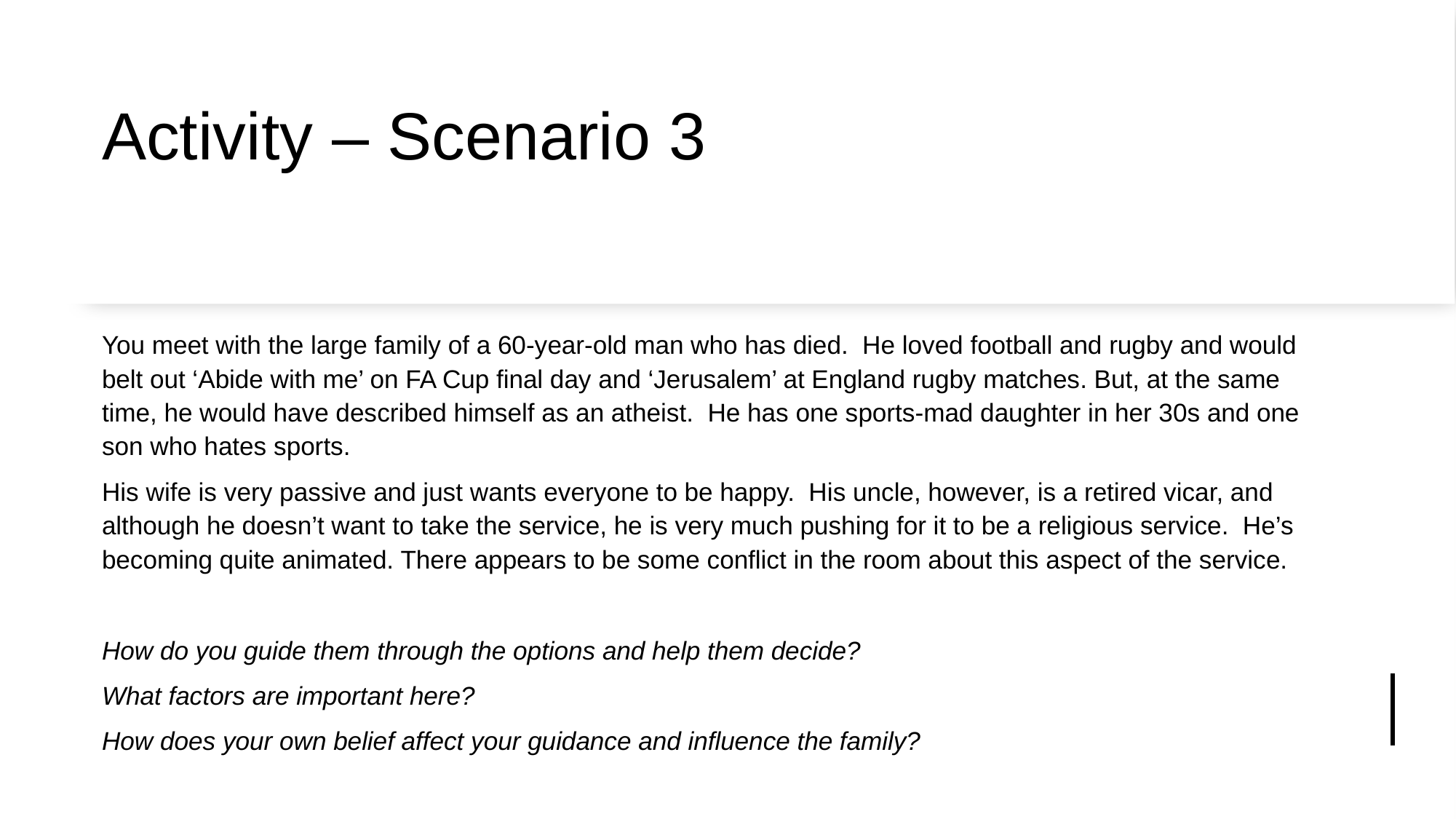

# Activity – Scenario 3
You meet with the large family of a 60-year-old man who has died.  He loved football and rugby and would belt out ‘Abide with me’ on FA Cup final day and ‘Jerusalem’ at England rugby matches. But, at the same time, he would have described himself as an atheist.  He has one sports-mad daughter in her 30s and one son who hates sports.
His wife is very passive and just wants everyone to be happy.  His uncle, however, is a retired vicar, and although he doesn’t want to take the service, he is very much pushing for it to be a religious service.  He’s becoming quite animated. There appears to be some conflict in the room about this aspect of the service.

How do you guide them through the options and help them decide?
What factors are important here?
How does your own belief affect your guidance and influence the family?